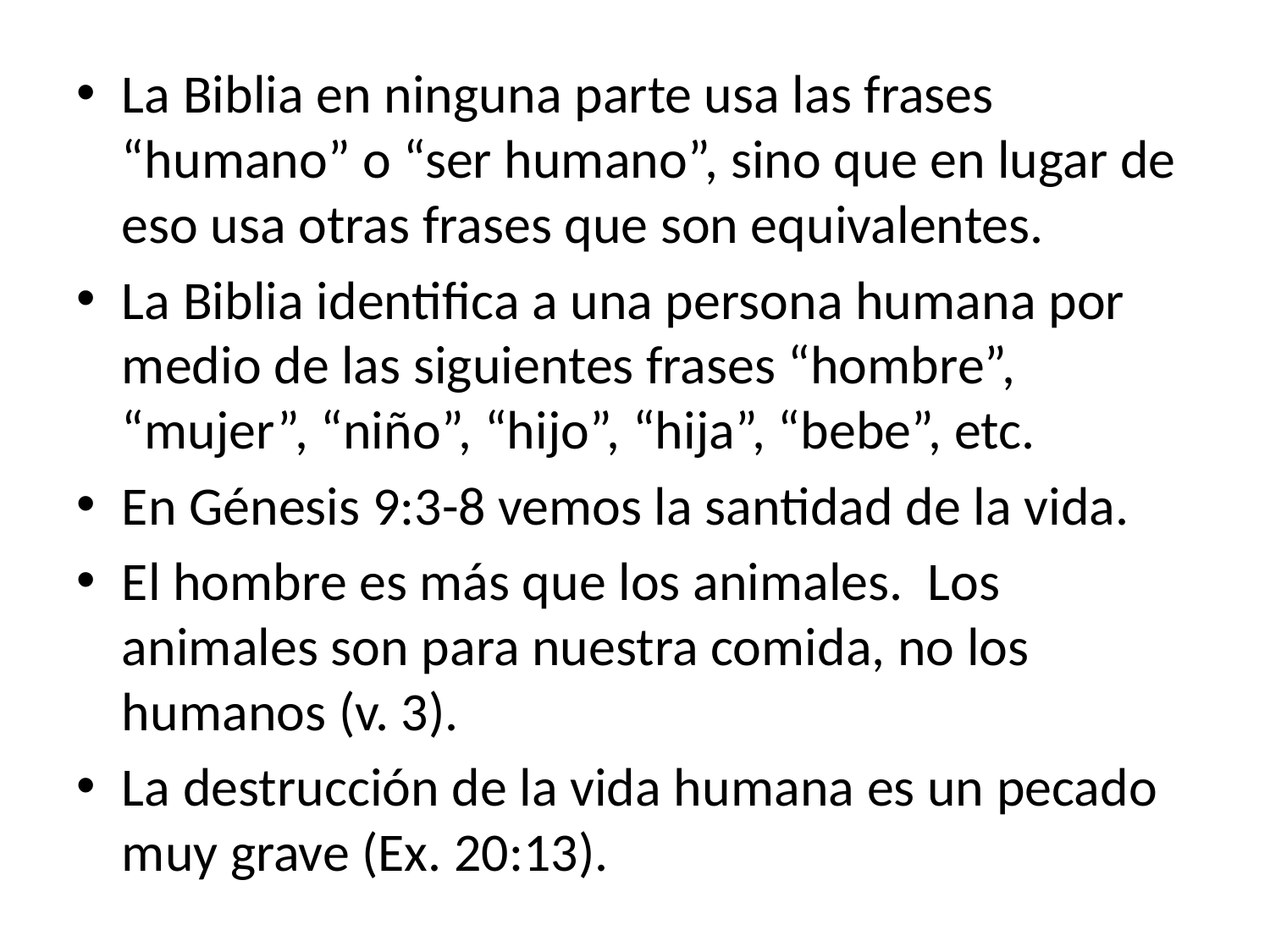

La Biblia en ninguna parte usa las frases “humano” o “ser humano”, sino que en lugar de eso usa otras frases que son equivalentes.
La Biblia identifica a una persona humana por medio de las siguientes frases “hombre”, “mujer”, “niño”, “hijo”, “hija”, “bebe”, etc.
En Génesis 9:3-8 vemos la santidad de la vida.
El hombre es más que los animales.  Los animales son para nuestra comida, no los humanos (v. 3).
La destrucción de la vida humana es un pecado muy grave (Ex. 20:13).